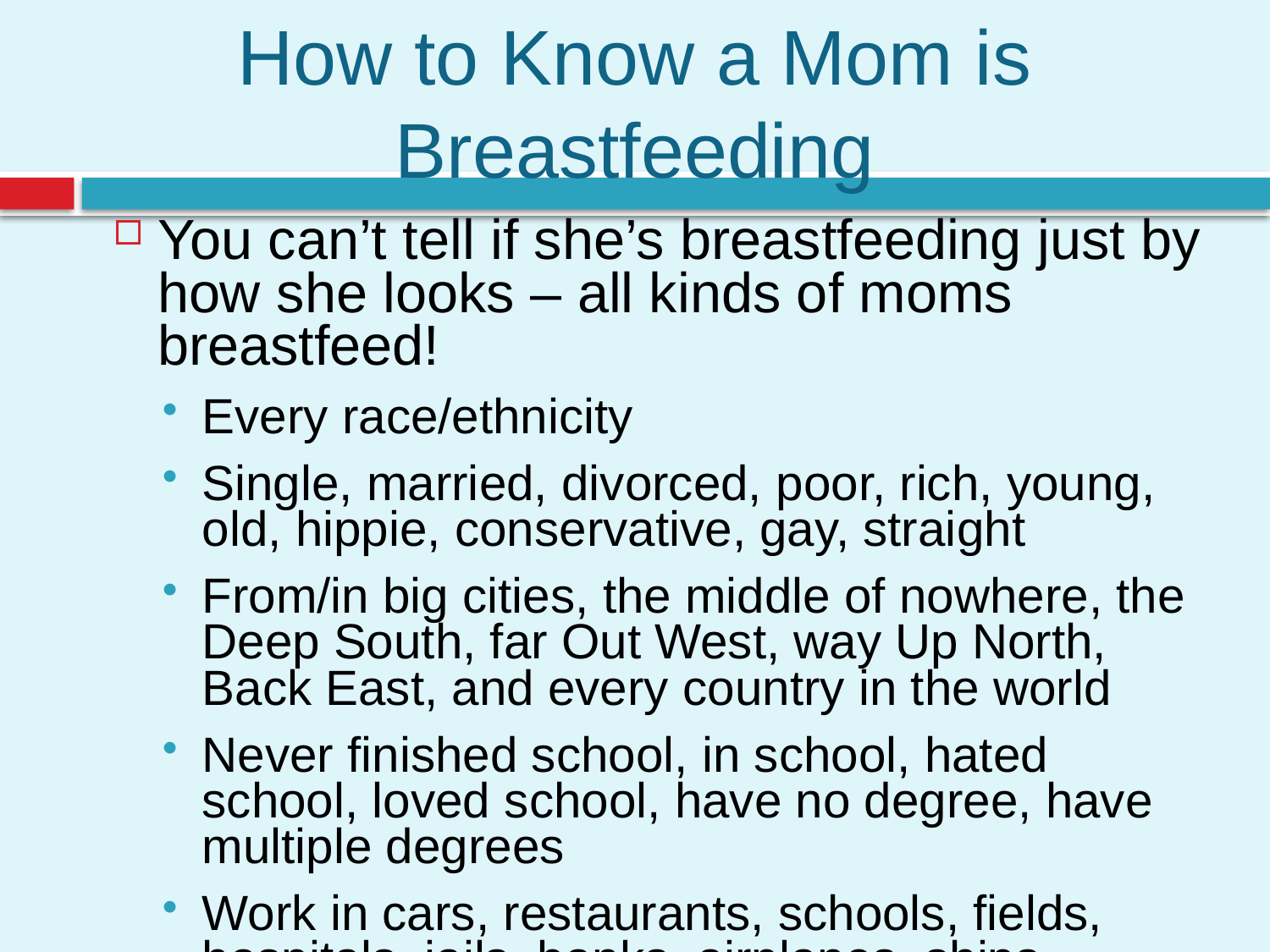

# How to Know a Mom is Breastfeeding
You can’t tell if she’s breastfeeding just by how she looks – all kinds of moms breastfeed!
Every race/ethnicity
Single, married, divorced, poor, rich, young, old, hippie, conservative, gay, straight
From/in big cities, the middle of nowhere, the Deep South, far Out West, way Up North, Back East, and every country in the world
Never finished school, in school, hated school, loved school, have no degree, have multiple degrees
Work in cars, restaurants, schools, fields, hospitals, jails, banks, airplanes, ships, governments, offices